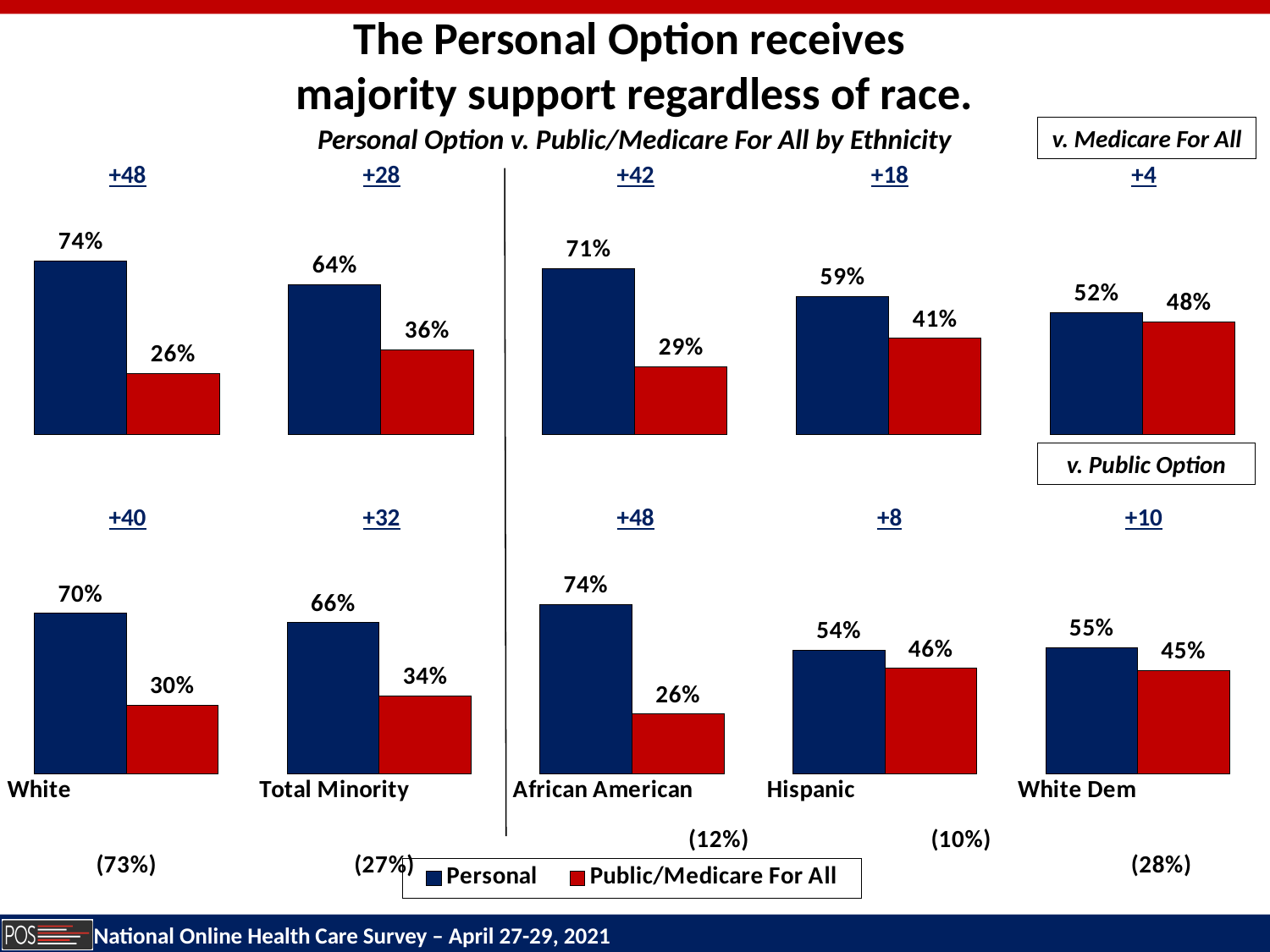

The Personal Option receives
majority support regardless of race.
Personal Option v. Public/Medicare For All by Ethnicity
v. Medicare For All
+48
+28
+42
+18
+4

### Chart

| Category | Total Favor | Total Oppose |
|---|---|---|
| Base GOP
(21%) | 0.74 | 0.26 |
| Soft/Lean GOP
(12%) | 0.64 | 0.36 |
| Independent
(30%) | 0.71 | 0.29 |
| Soft/Lean Democrat
(14%) | 0.59 | 0.41 |
| 95 | 0.52 | 0.48 |
v. Public Option
+40
+32
+48
+8
+10

### Chart

| Category | Personal | Public/Medicare For All |
|---|---|---|
| White                                                                                                                          (73%) | 0.7 | 0.3 |
| Total Minority                                                                                                                (27%) | 0.66 | 0.34 |
| African American                                                                                           (12%) | 0.74 | 0.26 |
| Hispanic                                                                                                        (10%) | 0.54 | 0.46 |
| White Dem                                                                                                                             (28%) | 0.55 | 0.45 |